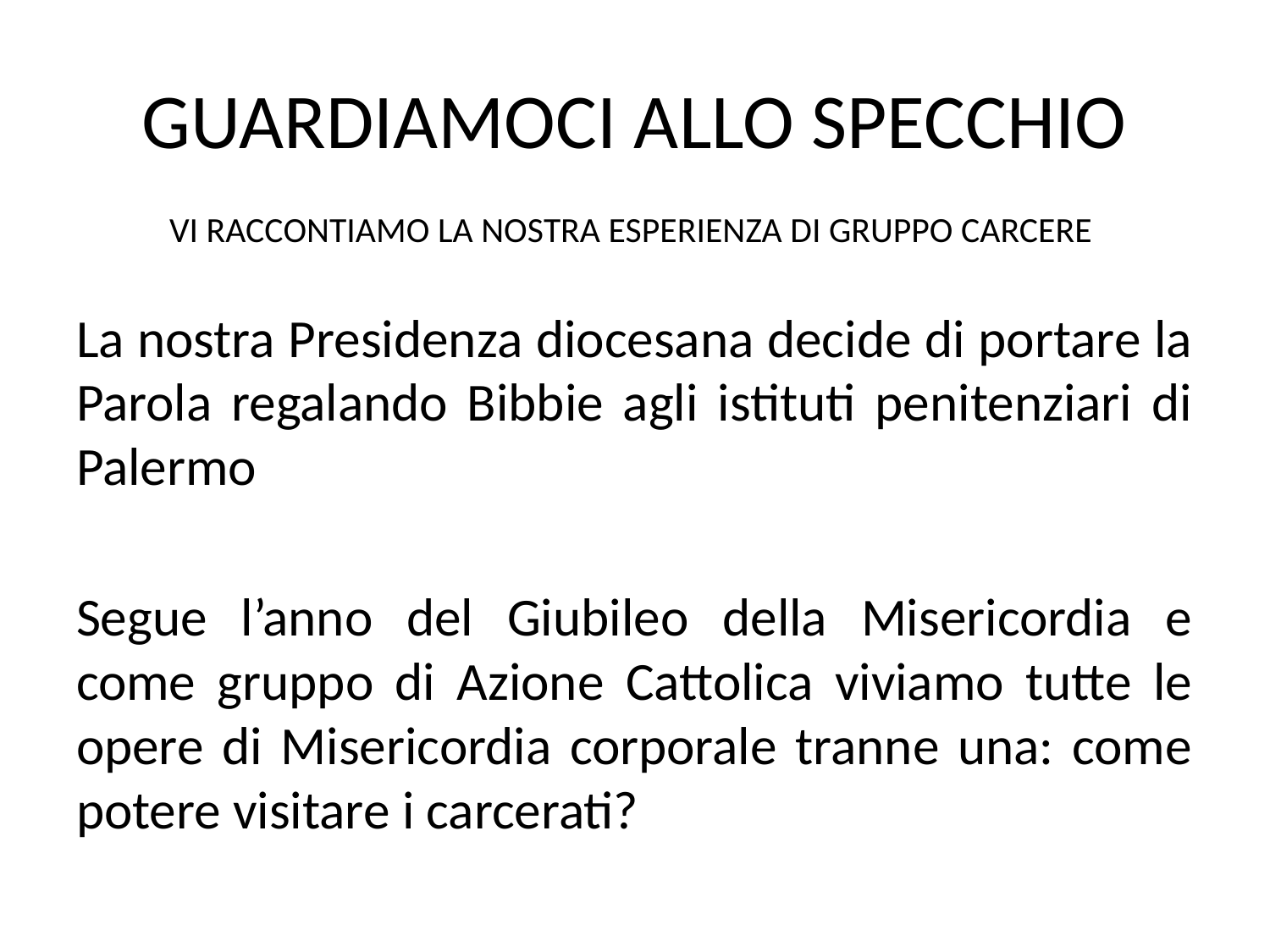

# GUARDIAMOCI ALLO SPECCHIO
VI RACCONTIAMO LA NOSTRA ESPERIENZA DI GRUPPO CARCERE

La nostra Presidenza diocesana decide di portare la Parola regalando Bibbie agli istituti penitenziari di Palermo

Segue l’anno del Giubileo della Misericordia e come gruppo di Azione Cattolica viviamo tutte le opere di Misericordia corporale tranne una: come potere visitare i carcerati?